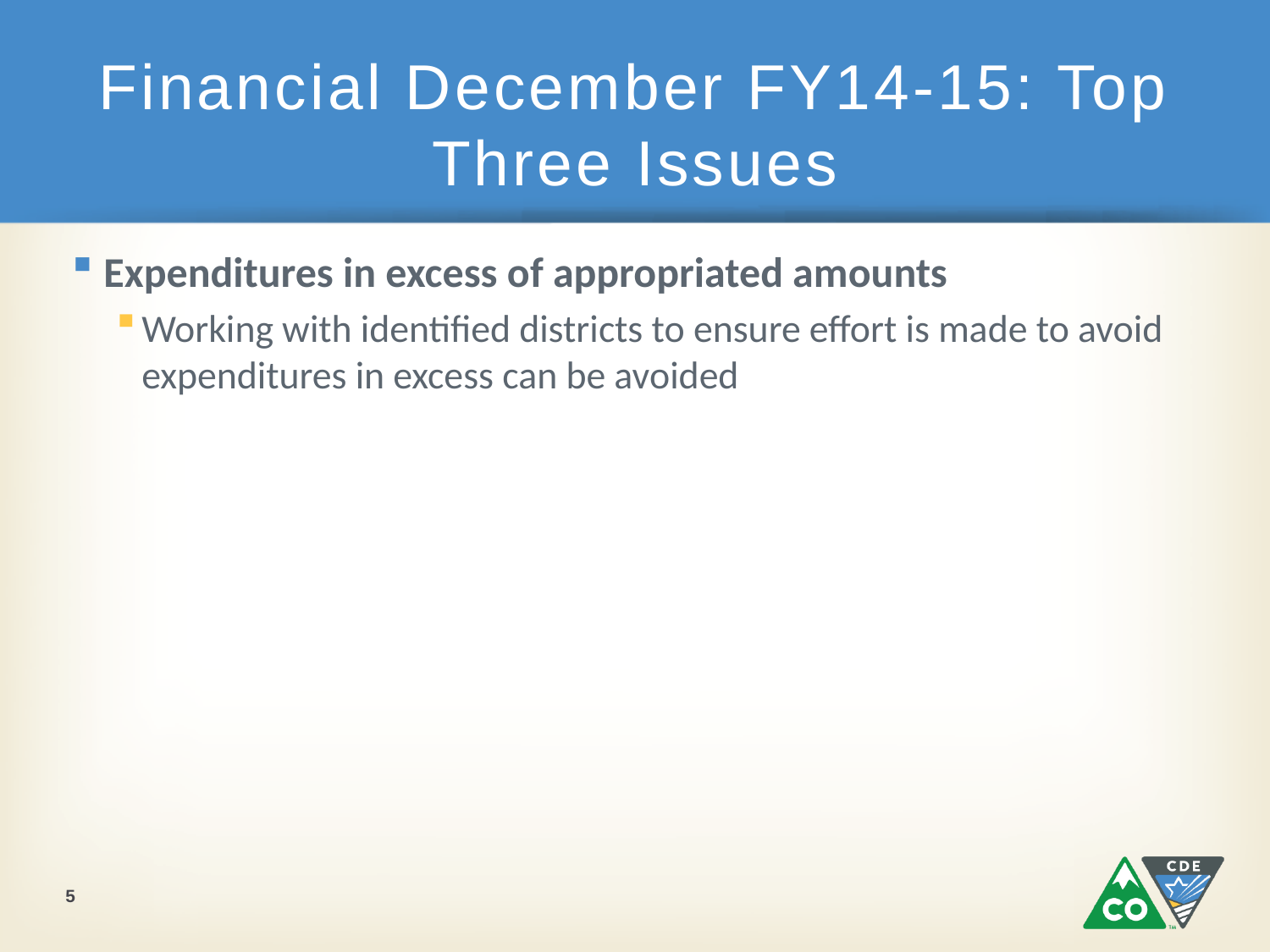

# Financial December FY14-15: Top Three Issues
Expenditures in excess of appropriated amounts
Working with identified districts to ensure effort is made to avoid expenditures in excess can be avoided

5